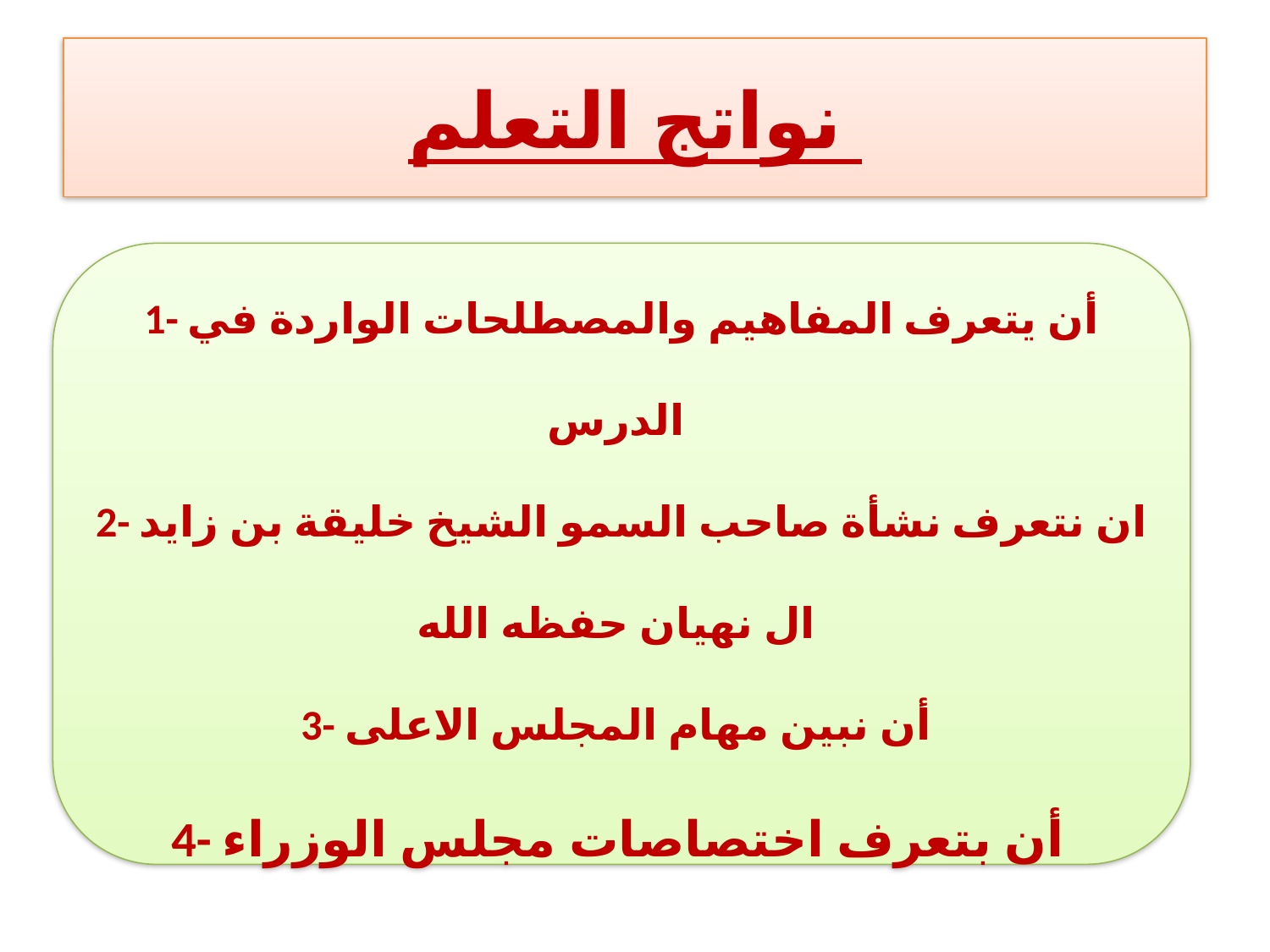

# نواتج التعلم
1- أن يتعرف المفاهيم والمصطلحات الواردة في الدرس
2- ان نتعرف نشأة صاحب السمو الشيخ خليقة بن زايد ال نهيان حفظه الله
3- أن نبين مهام المجلس الاعلى
4- أن بتعرف اختصاصات مجلس الوزراء